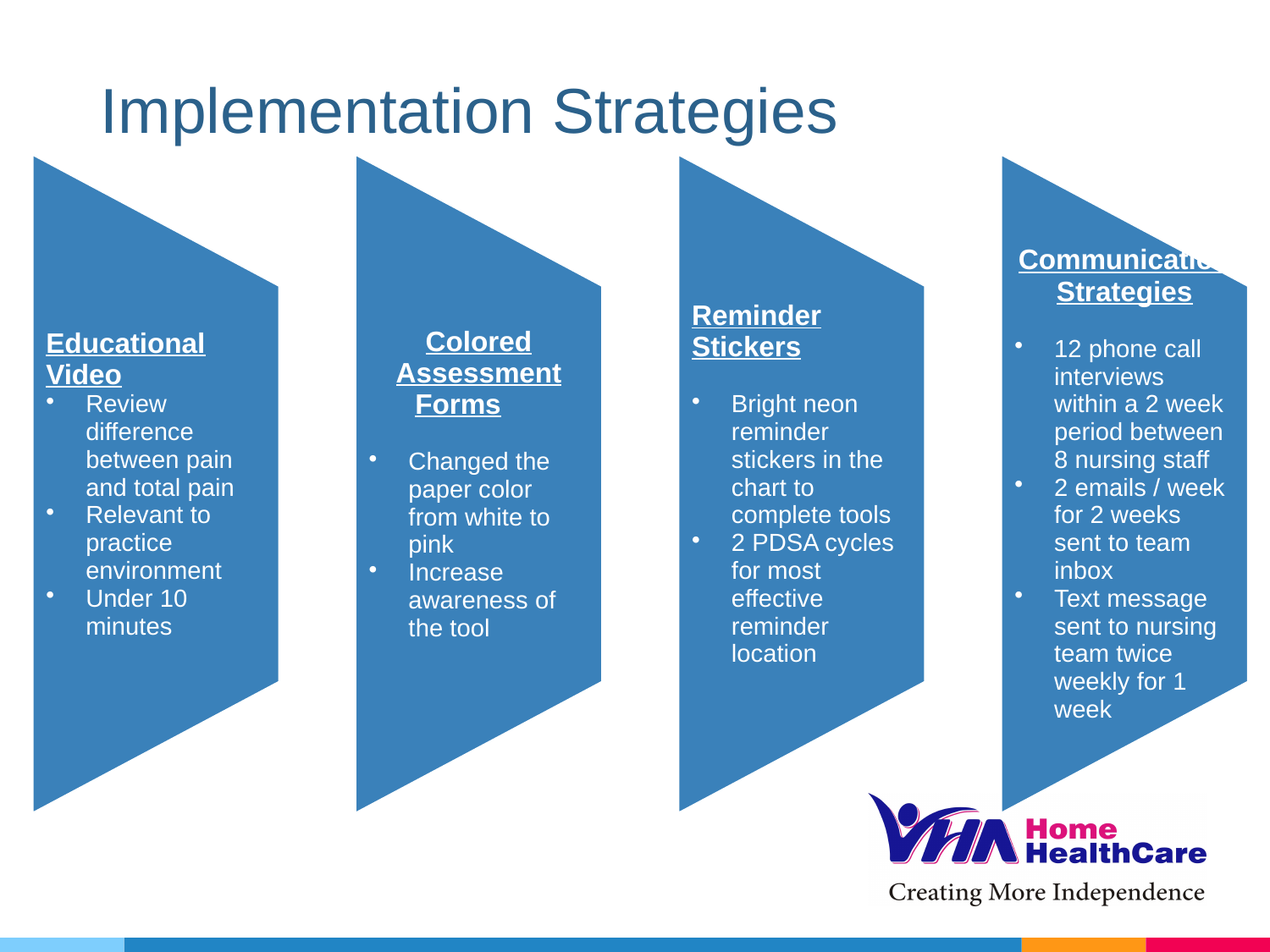

Implementation Strategies
Educational Video
Review difference between pain and total pain
Colored Assessment Forms
Changed the paper color from white to pink
Reminder Stickers
Bright neon reminder stickers in the chart to complete tools
Communication Strategies
Relevant to practice environment
Under 10 minutes
Increase awareness of the tool
2 PDSA cycles for most effective reminder location
12 phone call interviews within a 2 week period between 8 nursing staff
2 emails / week for 2 weeks sent to team inbox
Text message sent to nursing team twice weekly for 1 week